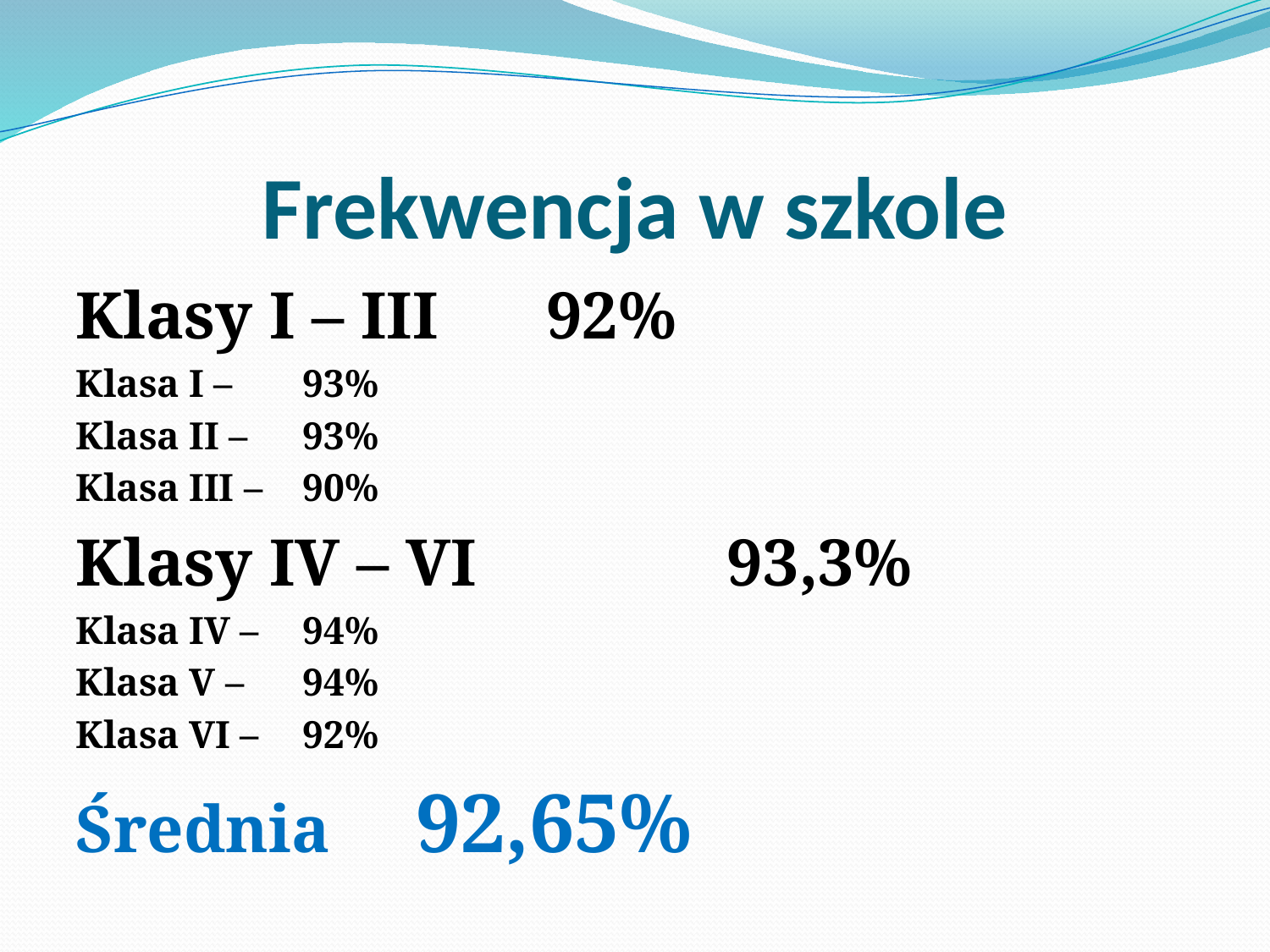

# Frekwencja w szkole
Klasy I – III		   92%
Klasa I – 	93%
Klasa II – 	93%
Klasa III – 	90%
Klasy IV – VI               93,3%
Klasa IV – 	94%
Klasa V – 	94%
Klasa VI – 	92%
Średnia 			 92,65%